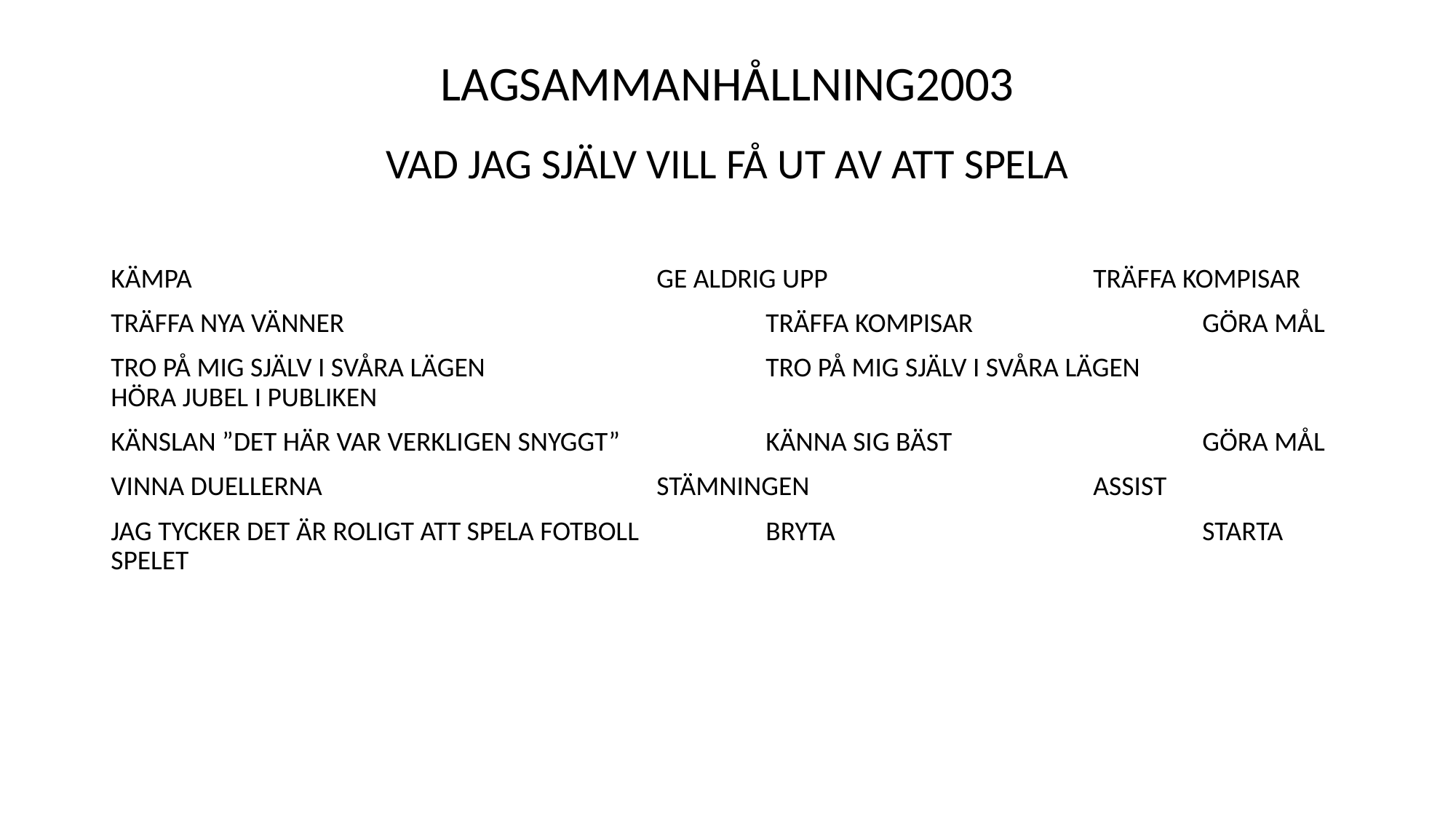

# Lagsammanhållning2003
VAD JAG SJÄLV VILL FÅ UT AV ATT SPELA

Kämpa					ge aldrig upp			träffa kompisar
träffa nya vänner				träffa kompisar			göra mål
tro på mig själv i svåra lägen			tro på mig själv i svåra lägen		höra jubel i publiken
känslan ”det här var verkligen snyggt”		känna sig bäst			göra mål
vinna duellerna				stämningen			assist
jag tycker det är roligt att spela fotboll		bryta				starta spelet